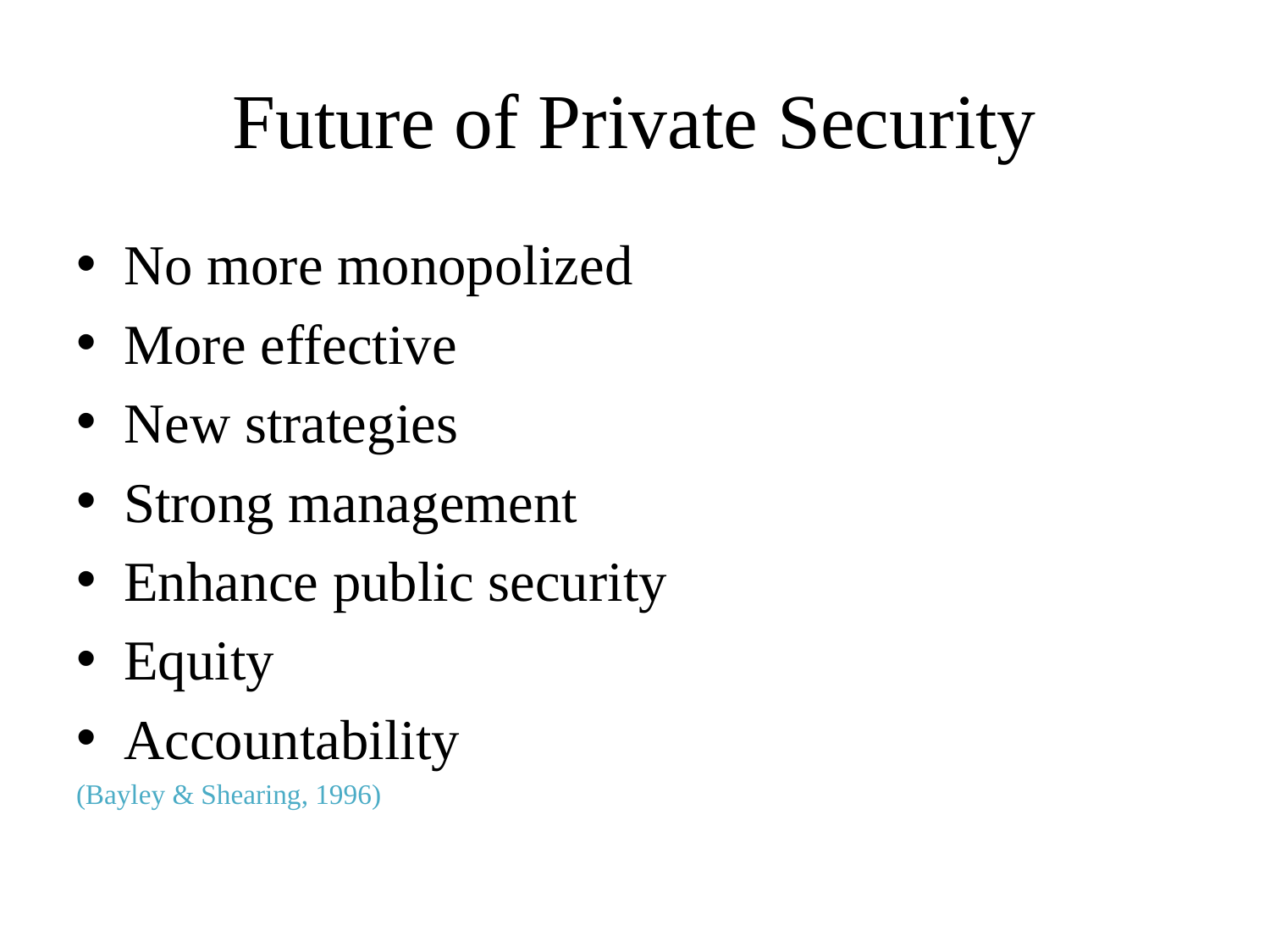

# Future of Private Security
No more monopolized
More effective
New strategies
Strong management
Enhance public security
Equity
Accountability
(Bayley & Shearing, 1996)